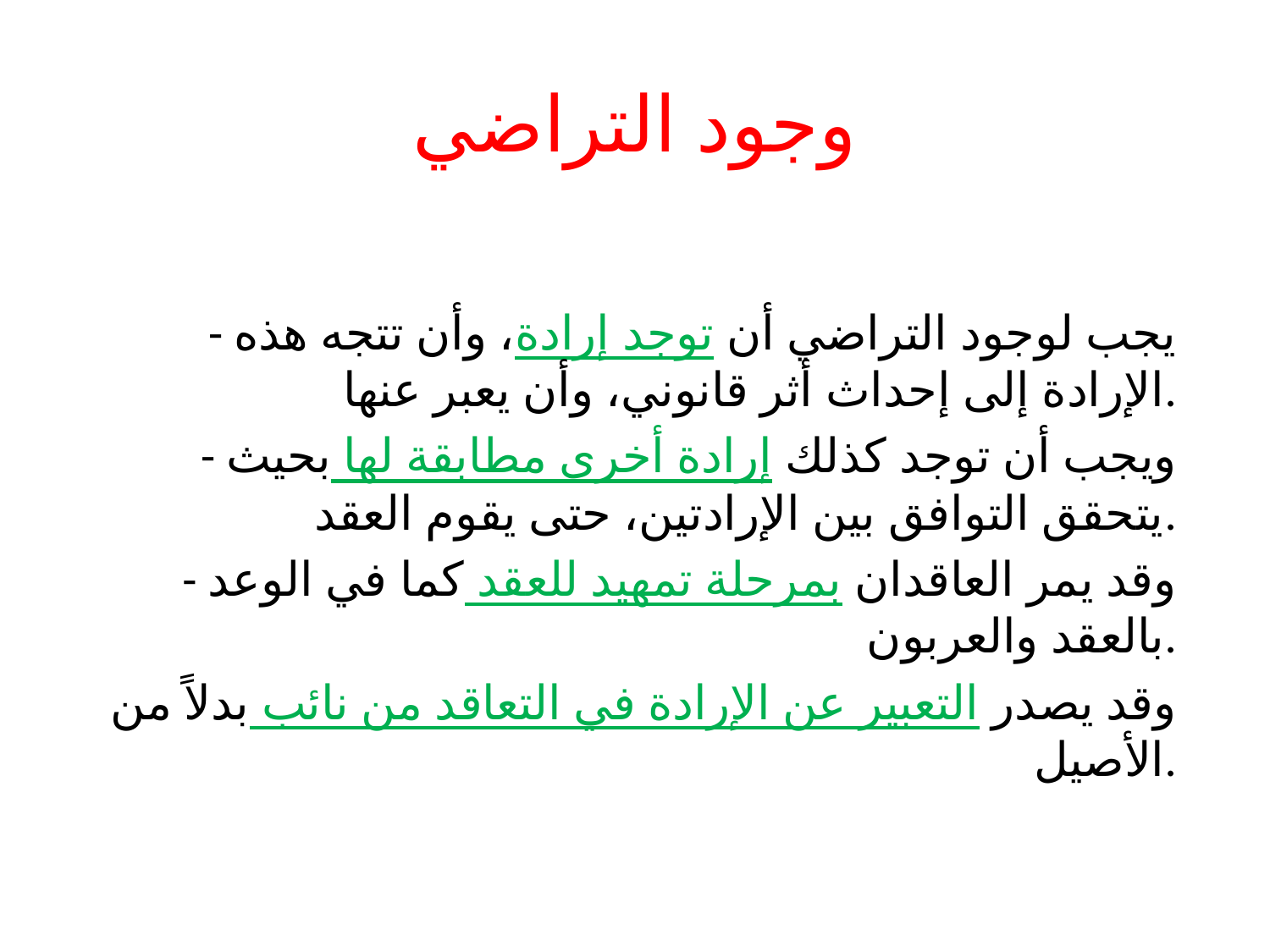

# وجود التراضي
- يجب لوجود التراضي أن توجد إرادة، وأن تتجه هذه الإرادة إلى إحداث أثر قانوني، وأن يعبر عنها.
- ويجب أن توجد كذلك إرادة أخرى مطابقة لها بحيث يتحقق التوافق بين الإرادتين، حتى يقوم العقد.
- وقد يمر العاقدان بمرحلة تمهيد للعقد كما في الوعد بالعقد والعربون.
وقد يصدر التعبير عن الإرادة في التعاقد من نائب بدلاً من الأصيل.